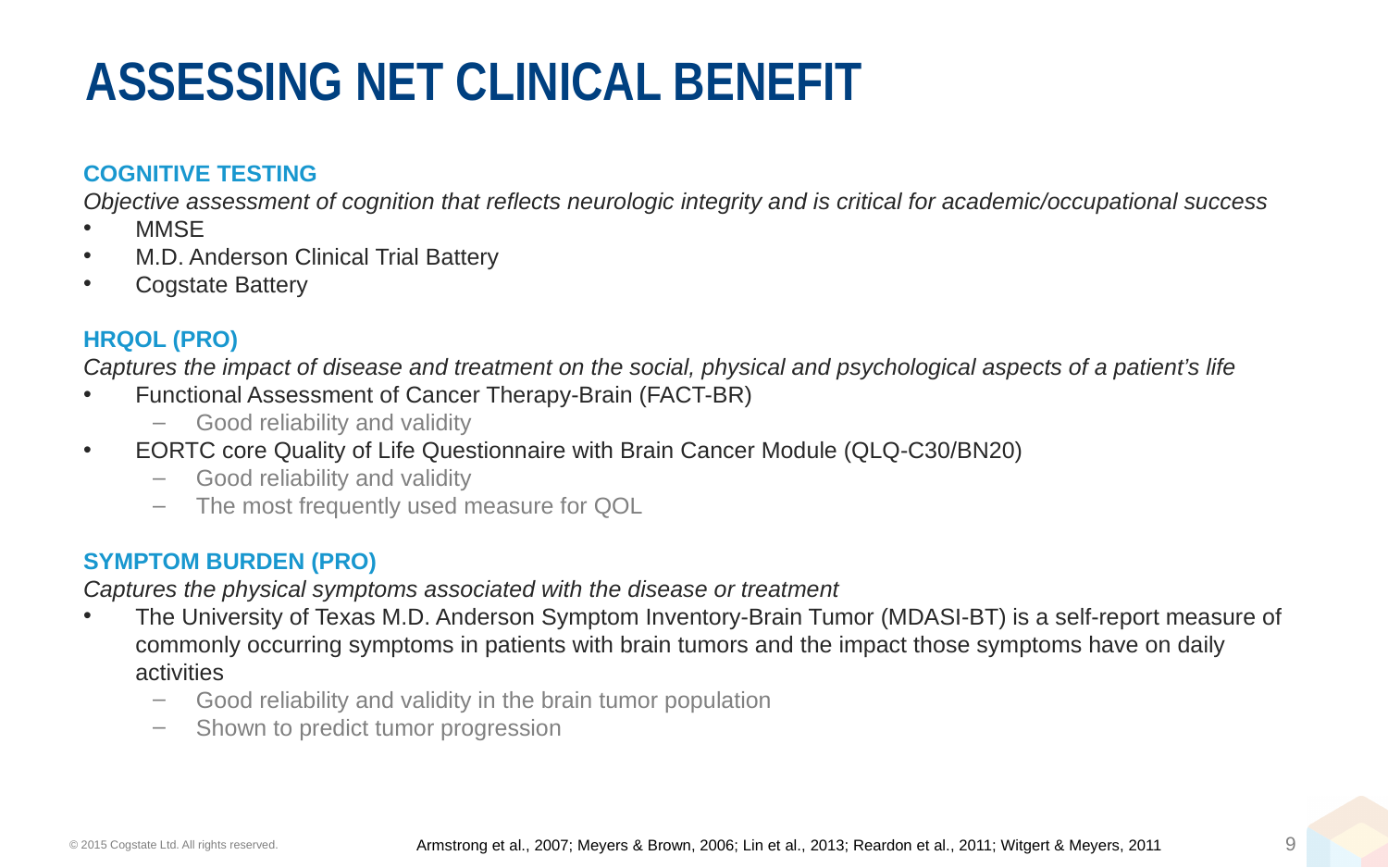

# Assessing Net Clinical Benefit
COGNITIVE TESTING
Objective assessment of cognition that reflects neurologic integrity and is critical for academic/occupational success
MMSE
M.D. Anderson Clinical Trial Battery
Cogstate Battery

HRQOL (PRO)
Captures the impact of disease and treatment on the social, physical and psychological aspects of a patient’s life
Functional Assessment of Cancer Therapy-Brain (FACT-BR)
Good reliability and validity
EORTC core Quality of Life Questionnaire with Brain Cancer Module (QLQ-C30/BN20)
Good reliability and validity
The most frequently used measure for QOL

SYMPTOM BURDEN (PRO)
Captures the physical symptoms associated with the disease or treatment
The University of Texas M.D. Anderson Symptom Inventory-Brain Tumor (MDASI-BT) is a self-report measure of commonly occurring symptoms in patients with brain tumors and the impact those symptoms have on daily activities
Good reliability and validity in the brain tumor population
Shown to predict tumor progression
Armstrong et al., 2007; Meyers & Brown, 2006; Lin et al., 2013; Reardon et al., 2011; Witgert & Meyers, 2011